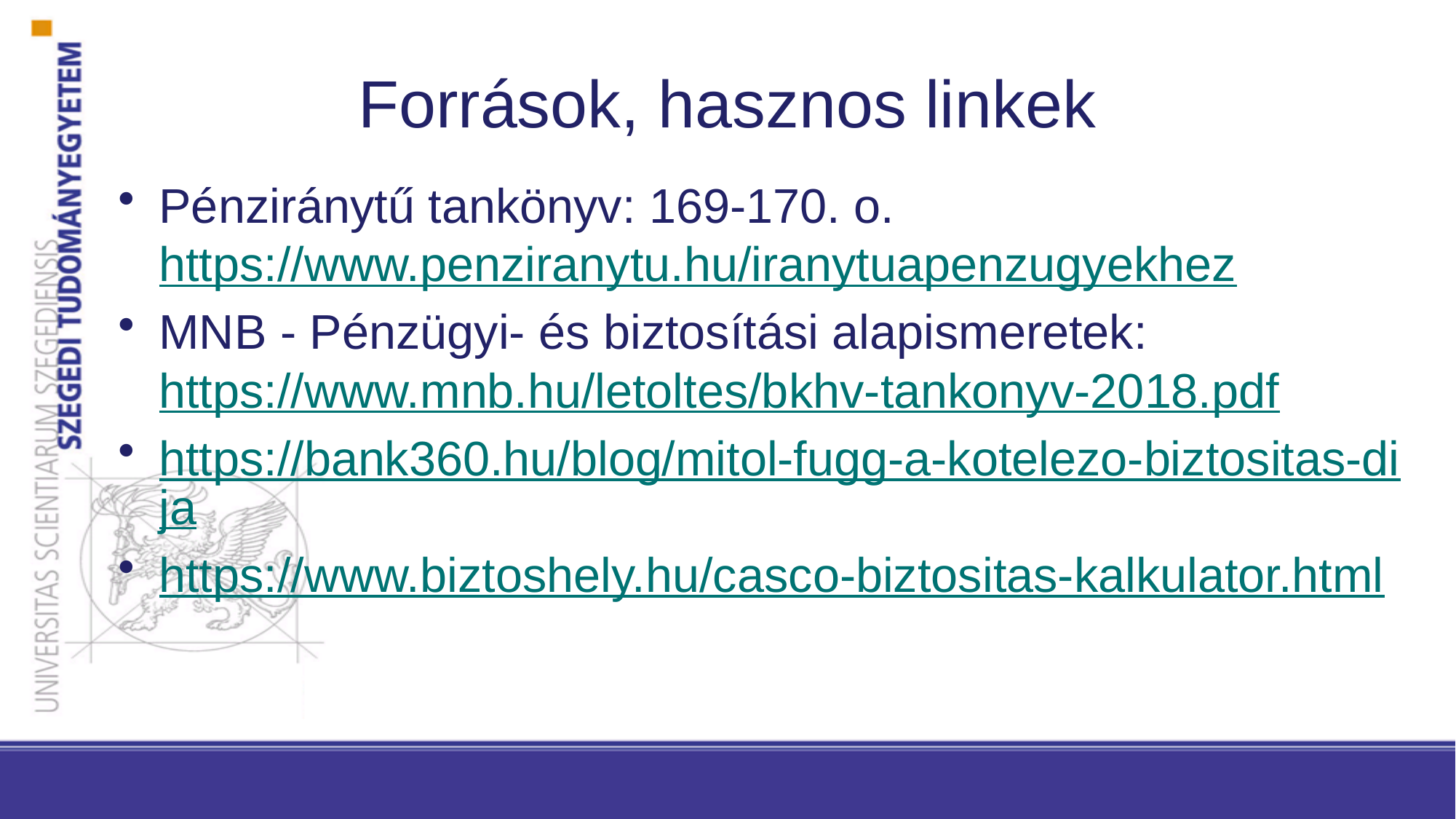

# Források, hasznos linkek
Pénziránytű tankönyv: 169-170. o. https://www.penziranytu.hu/iranytuapenzugyekhez
MNB - Pénzügyi- és biztosítási alapismeretek: https://www.mnb.hu/letoltes/bkhv-tankonyv-2018.pdf
https://bank360.hu/blog/mitol-fugg-a-kotelezo-biztositas-dija
https://www.biztoshely.hu/casco-biztositas-kalkulator.html